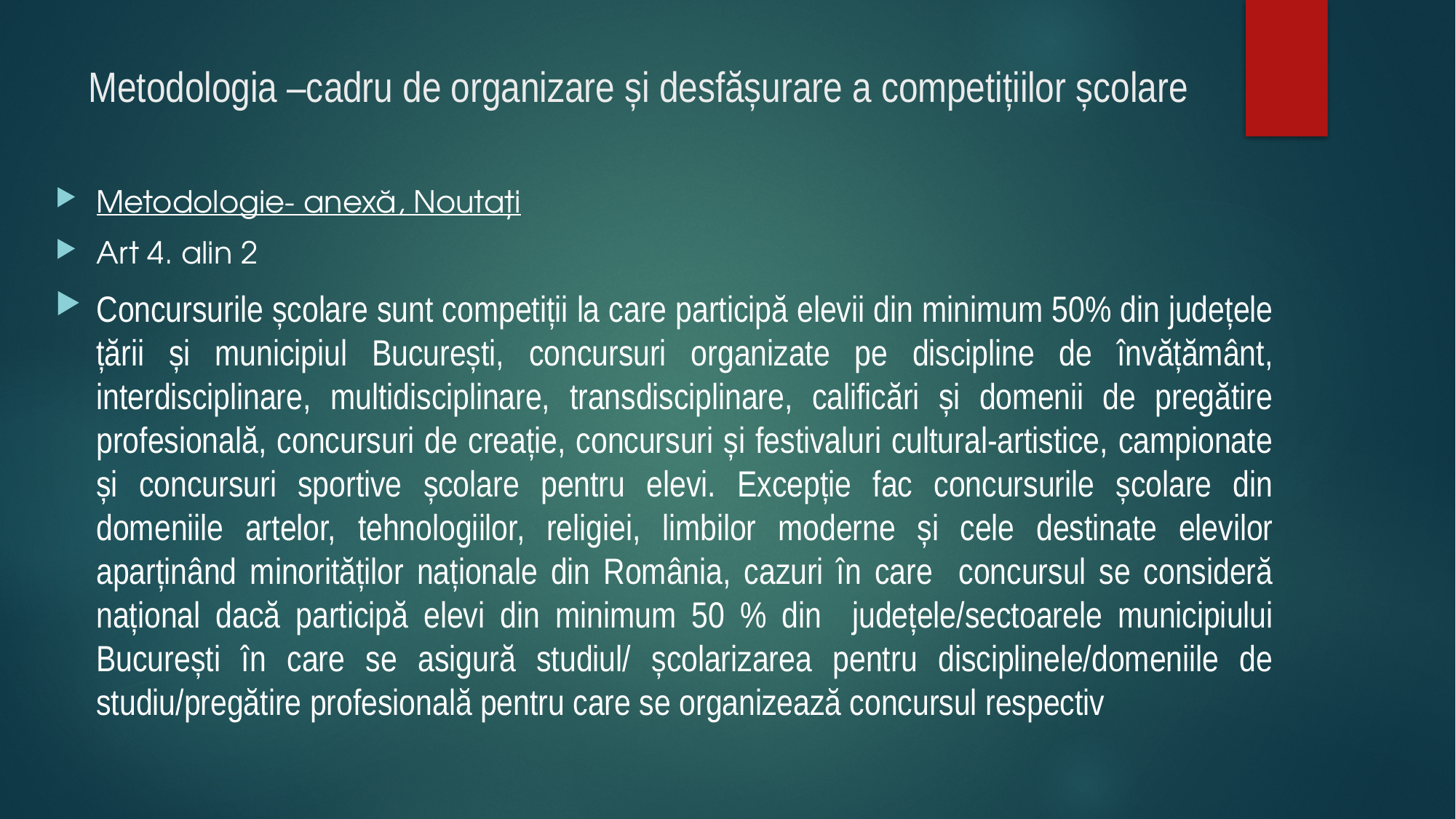

# Metodologia –cadru de organizare și desfășurare a competițiilor școlare
Metodologie- anexă, Noutați
Art 4. alin 2
Concursurile școlare sunt competiții la care participă elevii din minimum 50% din județele țării și municipiul București, concursuri organizate pe discipline de învățământ, interdisciplinare, multidisciplinare, transdisciplinare, calificări și domenii de pregătire profesională, concursuri de creație, concursuri și festivaluri cultural-artistice, campionate și concursuri sportive școlare pentru elevi. Excepție fac concursurile școlare din domeniile artelor, tehnologiilor, religiei, limbilor moderne și cele destinate elevilor aparținând minorităților naționale din România, cazuri în care  concursul se consideră național dacă participă elevi din minimum 50 % din  județele/sectoarele municipiului București în care se asigură studiul/ școlarizarea pentru disciplinele/domeniile de studiu/pregătire profesională pentru care se organizează concursul respectiv